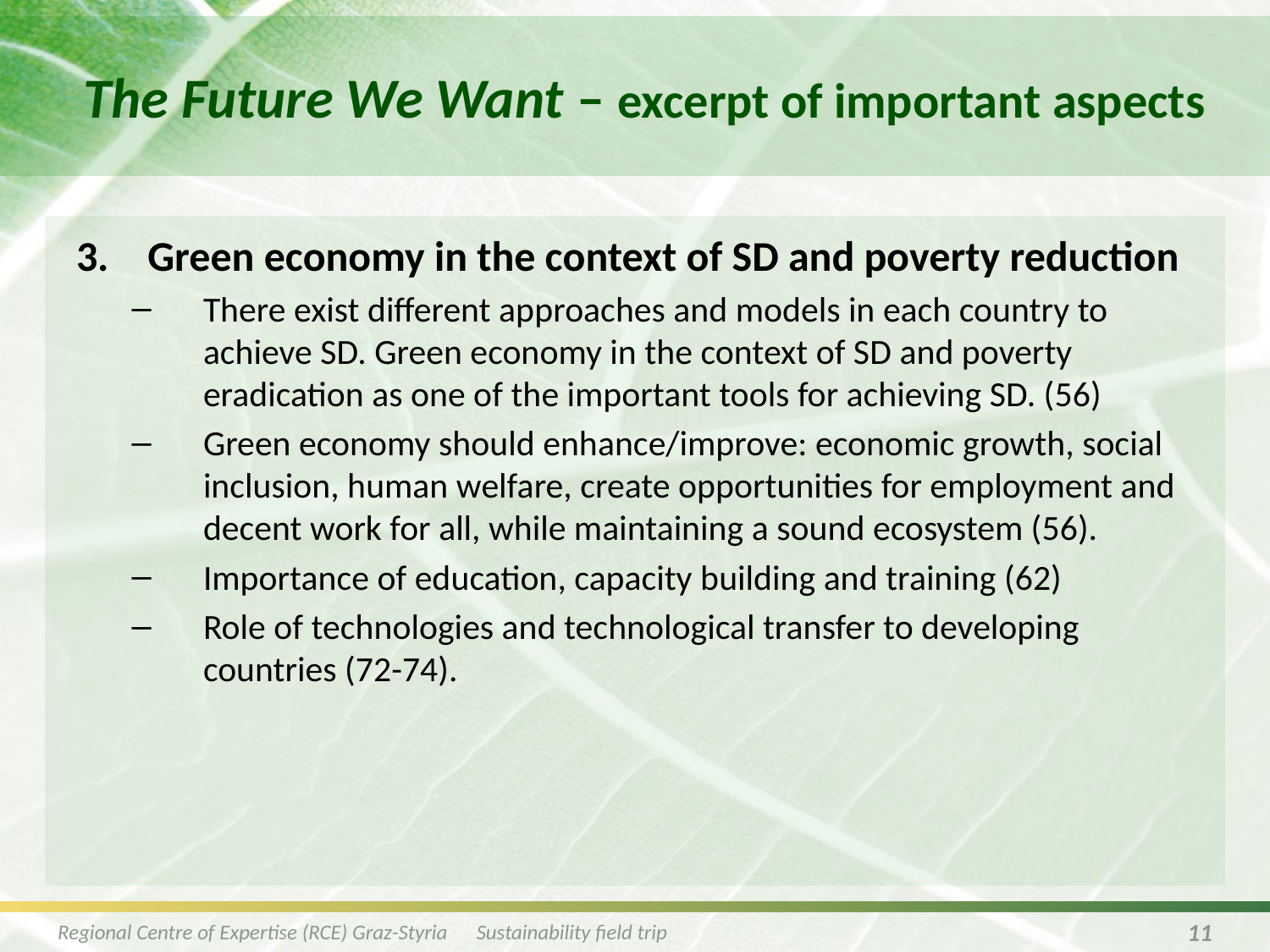

# The Future We Want – excerpt of important aspects
Green economy in the context of SD and poverty reduction
There exist different approaches and models in each country to achieve SD. Green economy in the context of SD and poverty eradication as one of the important tools for achieving SD. (56)
Green economy should enhance/improve: economic growth, social inclusion, human welfare, create opportunities for employment and decent work for all, while maintaining a sound ecosystem (56).
Importance of education, capacity building and training (62)
Role of technologies and technological transfer to developing countries (72-74).

Regional Centre of Expertise (RCE) Graz-Styria      Sustainability field trip
11